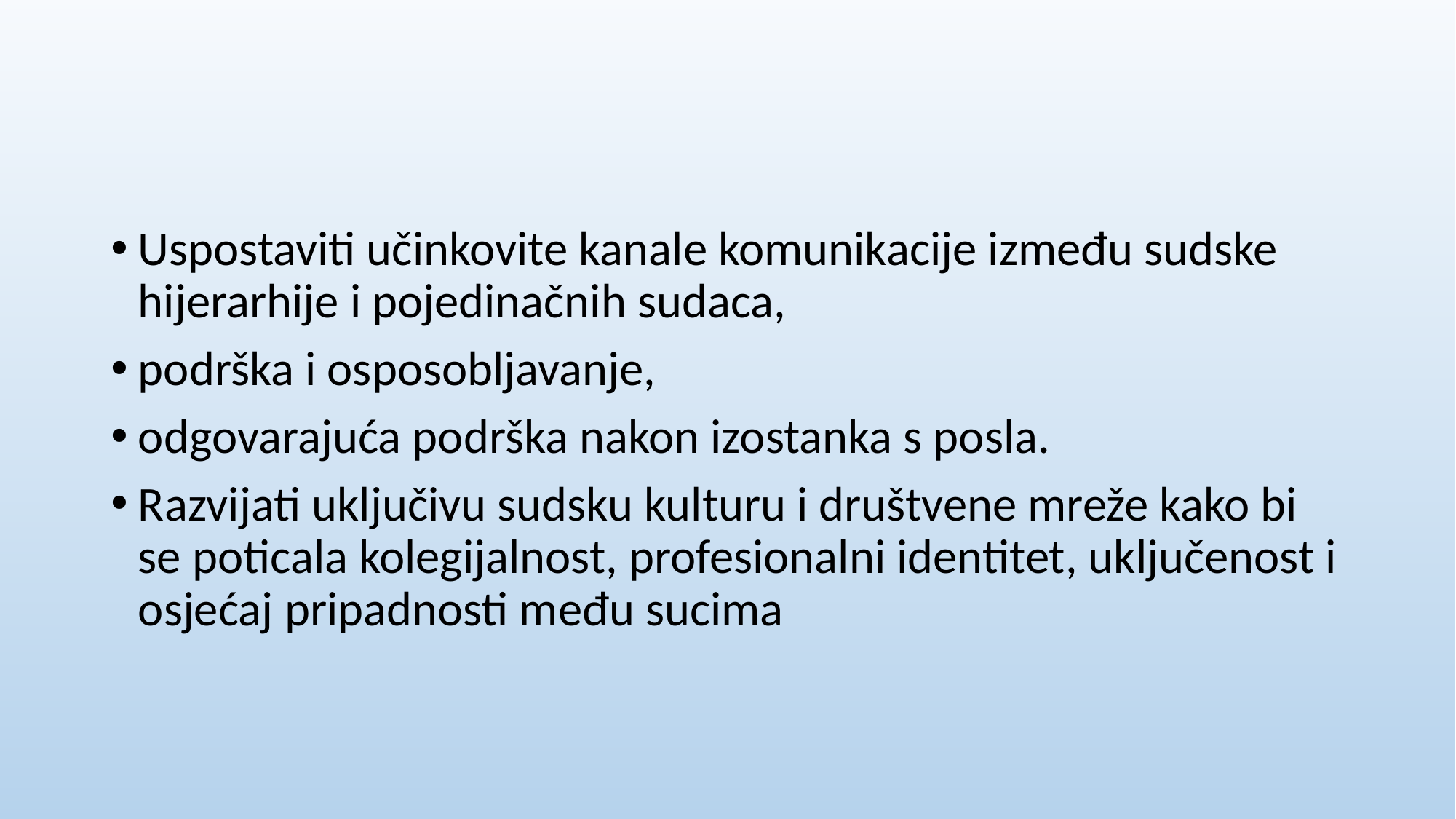

#
Uspostaviti učinkovite kanale komunikacije između sudske hijerarhije i pojedinačnih sudaca,
podrška i osposobljavanje,
odgovarajuća podrška nakon izostanka s posla.
Razvijati uključivu sudsku kulturu i društvene mreže kako bi se poticala kolegijalnost, profesionalni identitet, uključenost i osjećaj pripadnosti među sucima